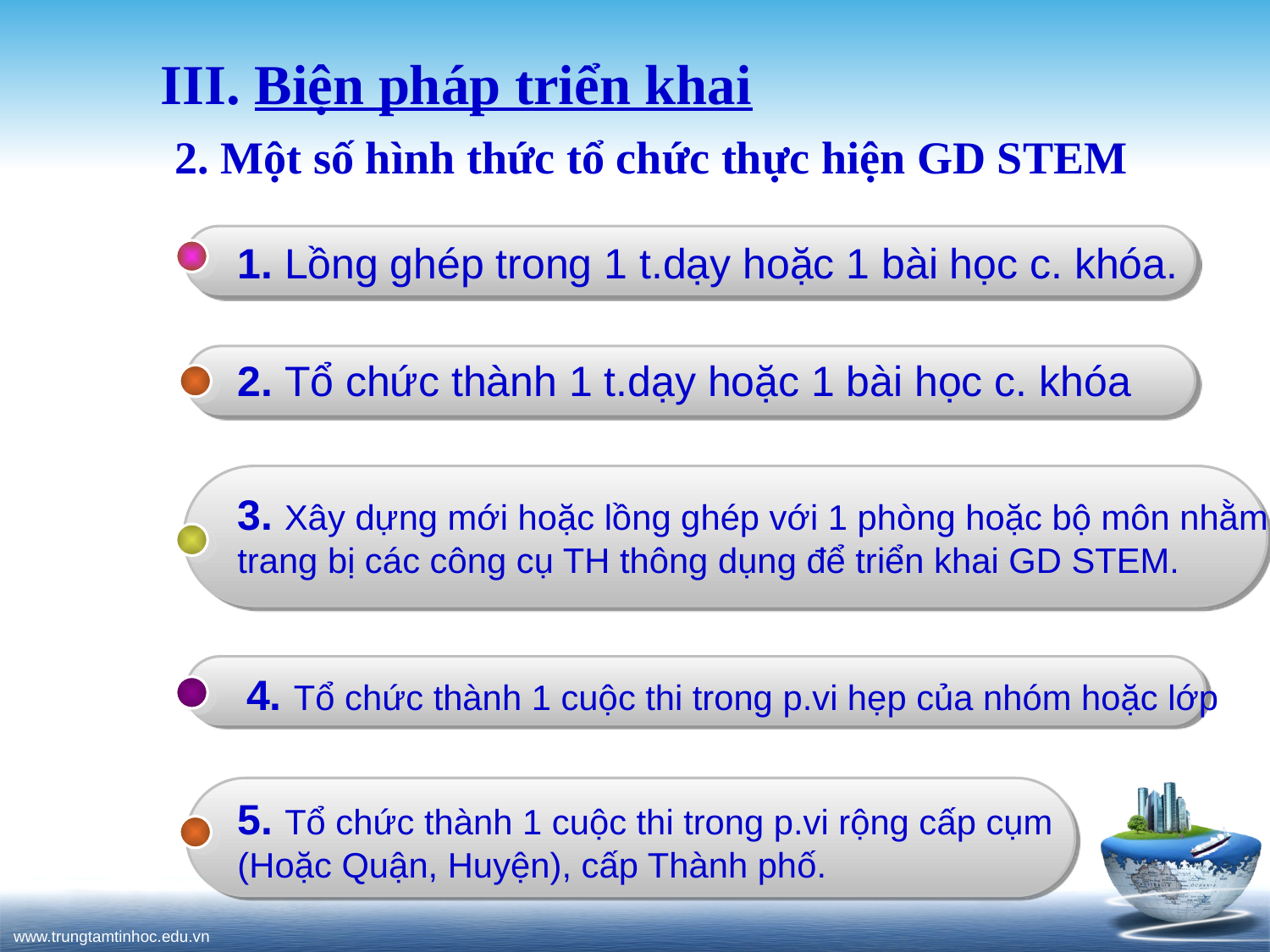

III. Biện pháp triển khai
2. Một số hình thức tổ chức thực hiện GD STEM

1. Lồng ghép trong 1 t.dạy hoặc 1 bài học c. khóa.

2. Tổ chức thành 1 t.dạy hoặc 1 bài học c. khóa

3. Xây dựng mới hoặc lồng ghép với 1 phòng hoặc bộ môn nhằm trang bị các công cụ TH thông dụng để triển khai GD STEM.

4. Tổ chức thành 1 cuộc thi trong p.vi hẹp của nhóm hoặc lớp

5. Tổ chức thành 1 cuộc thi trong p.vi rộng cấp cụm (Hoặc Quận, Huyện), cấp Thành phố.